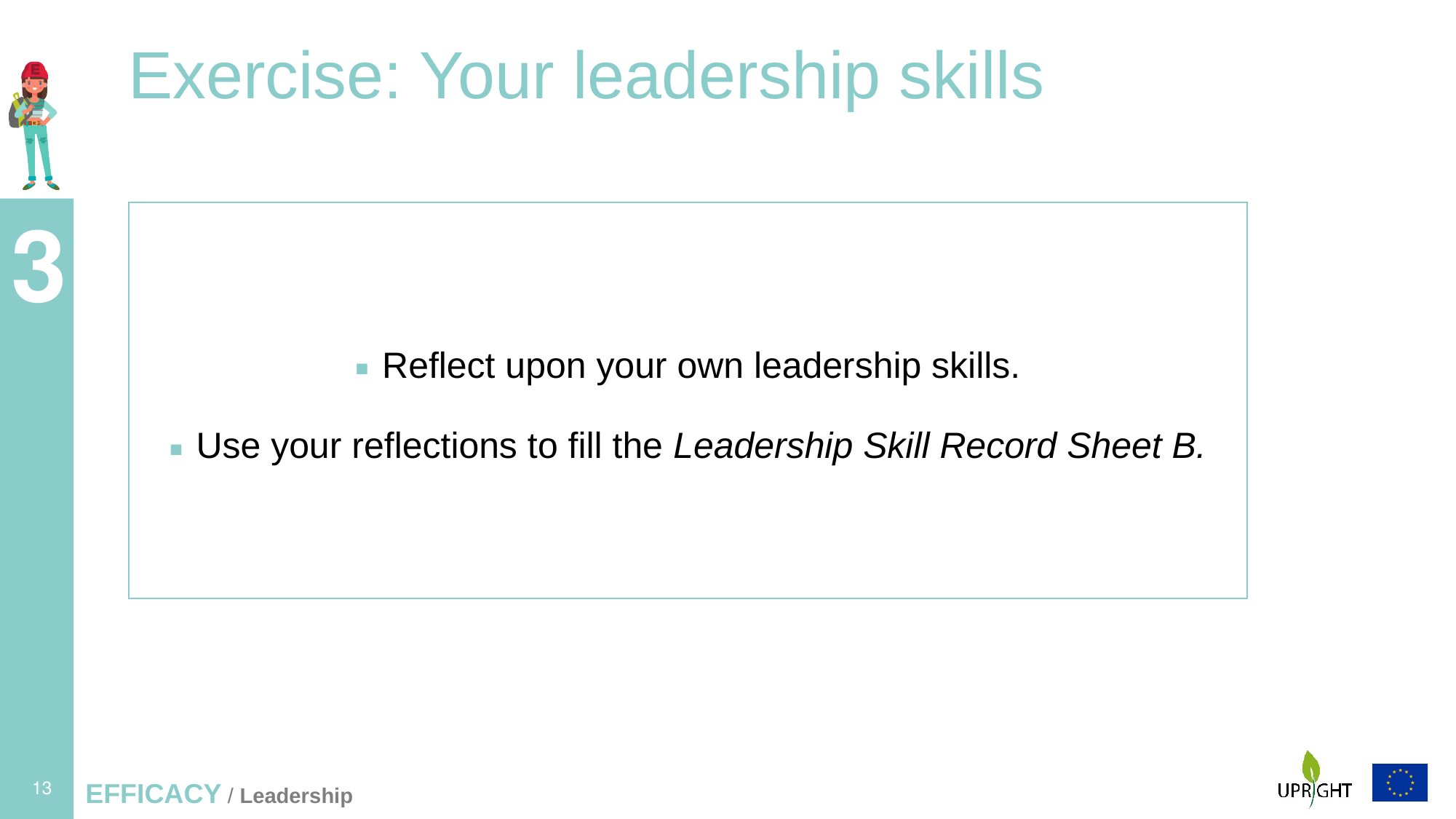

# Exercise: Your leadership skills
Reflect upon your own leadership skills.
Use your reflections to fill the Leadership Skill Record Sheet B.